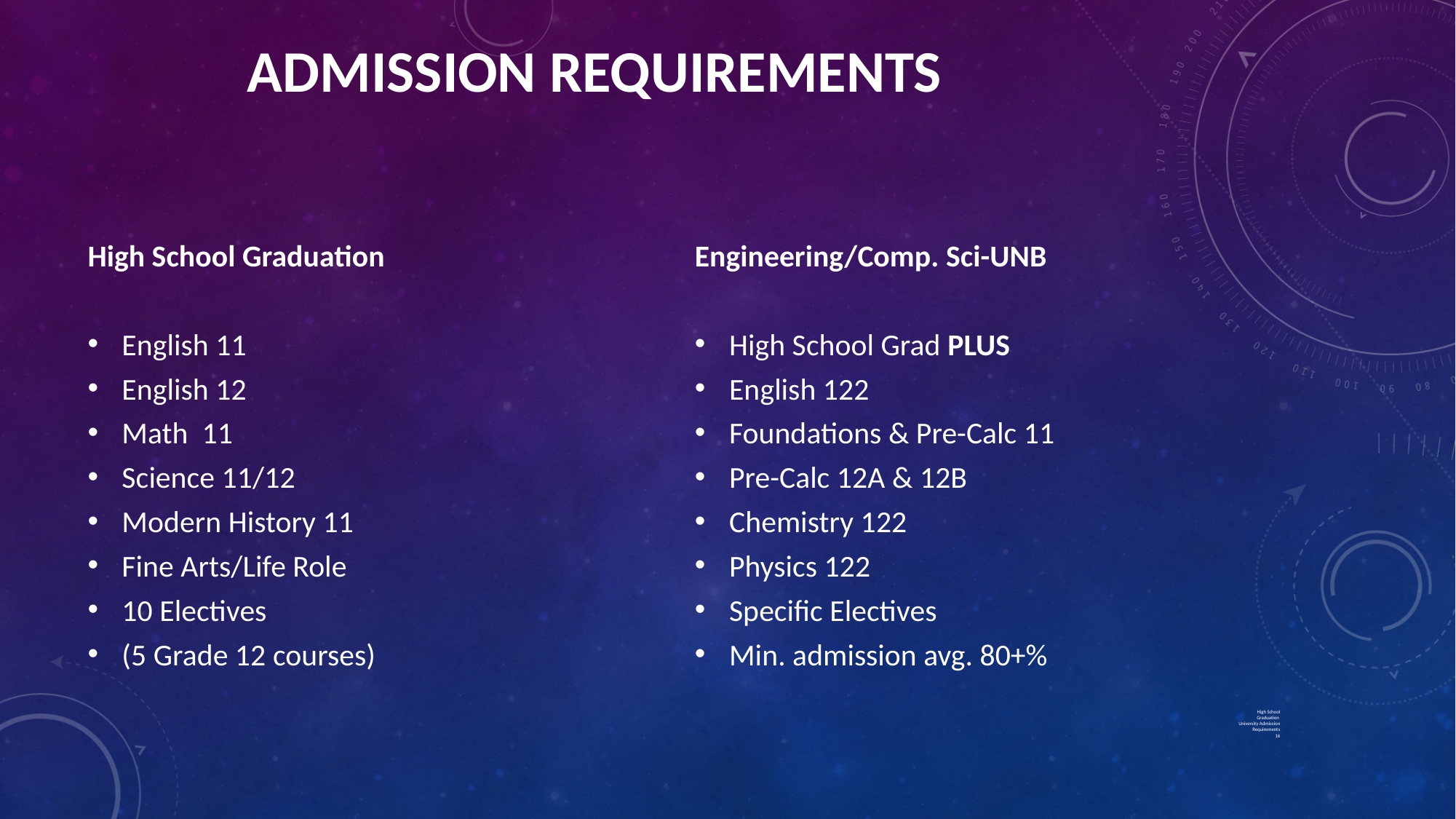

# Admission Requirements
Engineering/Comp. Sci-UNB

High School Grad PLUS
English 122
Foundations & Pre-Calc 11
Pre-Calc 12A & 12B
Chemistry 122
Physics 122
Specific Electives
Min. admission avg. 80+%

High School Graduation

English 11
English 12
Math  11
Science 11/12
Modern History 11
Fine Arts/Life Role
10 Electives
(5 Grade 12 courses)

High School Graduation
University Admission Requirements
16